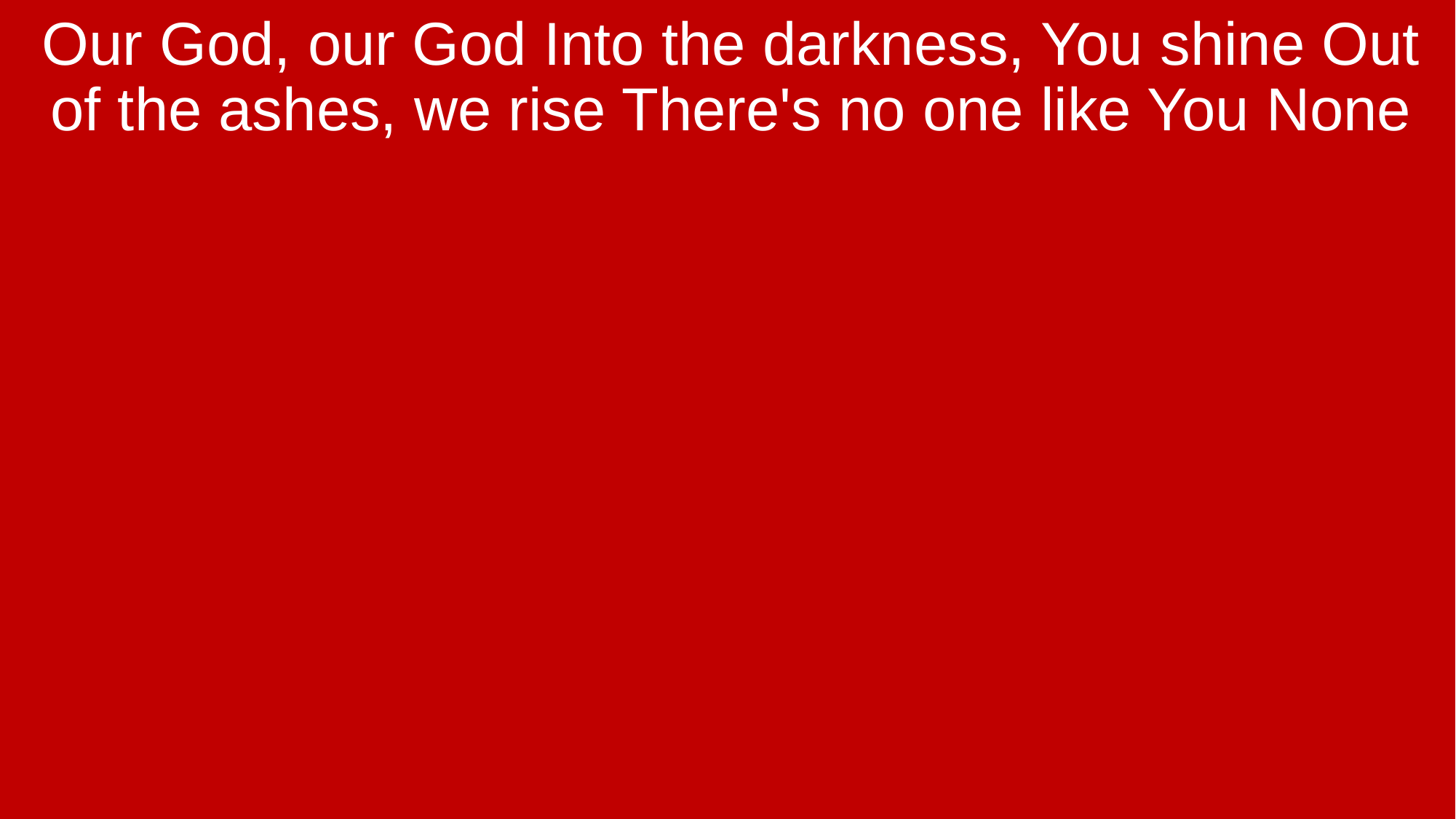

Our God, our God Into the darkness, You shine Out of the ashes, we rise There's no one like You None